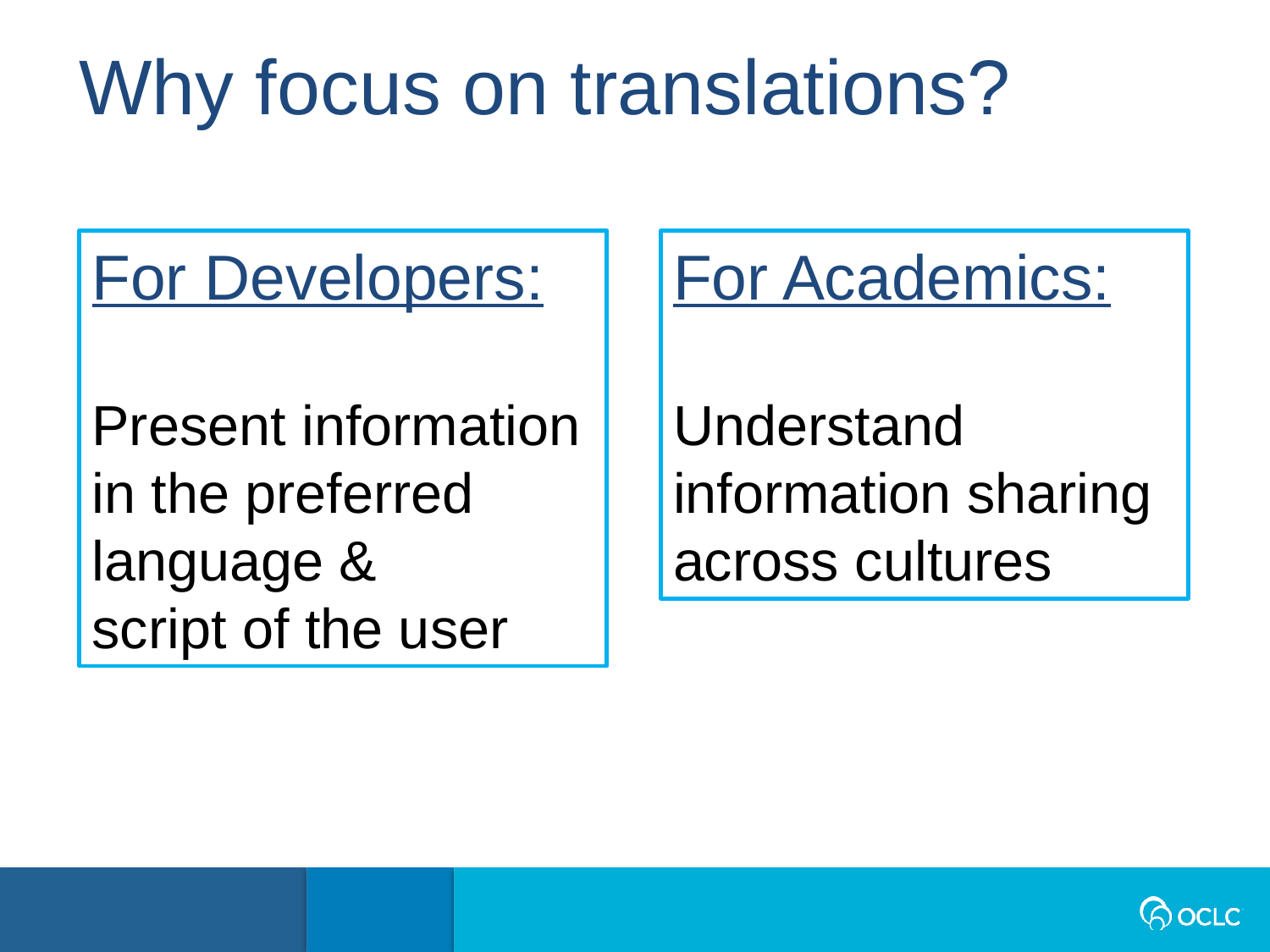

Why focus on translations?
For Developers:

Present information in the preferred language &
script of the user
For Academics:

Understand information sharing across cultures